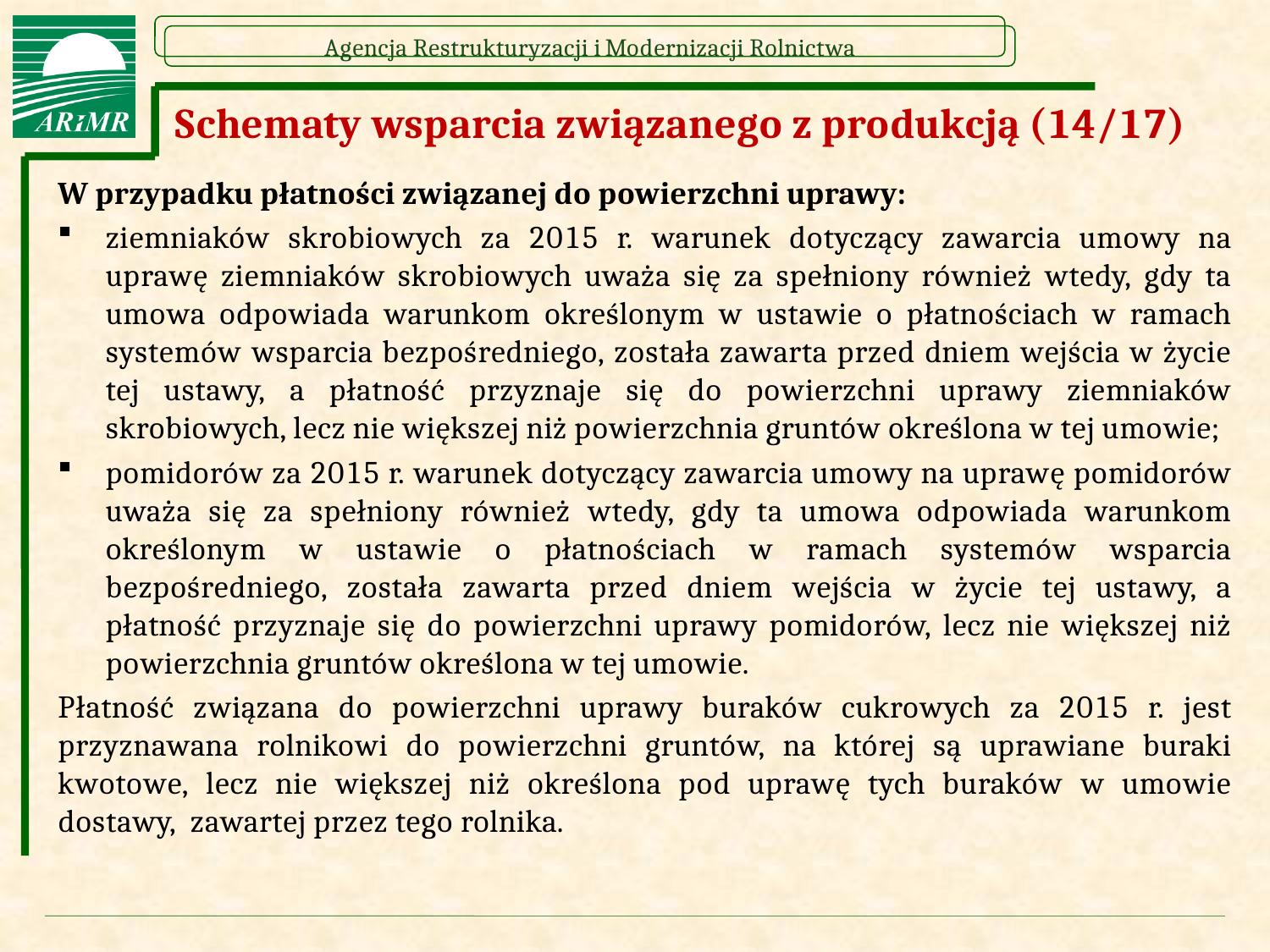

# Schematy wsparcia związanego z produkcją (14/17)
W przypadku płatności związanej do powierzchni uprawy:
ziemniaków skrobiowych za 2015 r. warunek dotyczący zawarcia umowy na uprawę ziemniaków skrobiowych uważa się za spełniony również wtedy, gdy ta umowa odpowiada warunkom określonym w ustawie o płatnościach w ramach systemów wsparcia bezpośredniego, została zawarta przed dniem wejścia w życie tej ustawy, a płatność przyznaje się do powierzchni uprawy ziemniaków skrobiowych, lecz nie większej niż powierzchnia gruntów określona w tej umowie;
pomidorów za 2015 r. warunek dotyczący zawarcia umowy na uprawę pomidorów uważa się za spełniony również wtedy, gdy ta umowa odpowiada warunkom określonym w ustawie o płatnościach w ramach systemów wsparcia bezpośredniego, została zawarta przed dniem wejścia w życie tej ustawy, a płatność przyznaje się do powierzchni uprawy pomidorów, lecz nie większej niż powierzchnia gruntów określona w tej umowie.
Płatność związana do powierzchni uprawy buraków cukrowych za 2015 r. jest przyznawana rolnikowi do powierzchni gruntów, na której są uprawiane buraki kwotowe, lecz nie większej niż określona pod uprawę tych buraków w umowie dostawy,  zawartej przez tego rolnika.